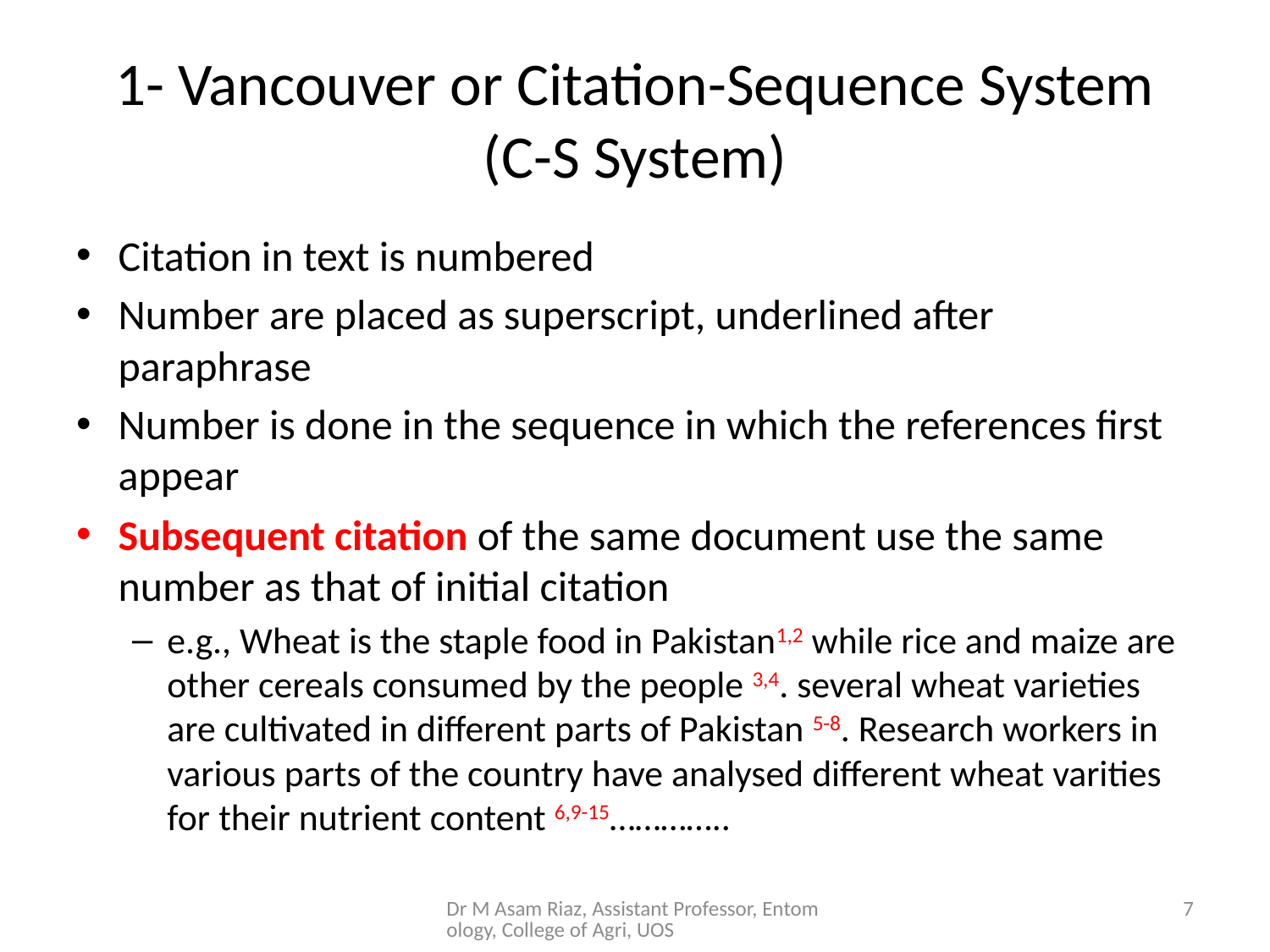

# 1- Vancouver or Citation-Sequence System (C-S System)
Citation in text is numbered
Number are placed as superscript, underlined after paraphrase
Number is done in the sequence in which the references first appear
Subsequent citation of the same document use the same number as that of initial citation
e.g., Wheat is the staple food in Pakistan1,2 while rice and maize are other cereals consumed by the people 3,4. several wheat varieties are cultivated in different parts of Pakistan 5-8. Research workers in various parts of the country have analysed different wheat varities for their nutrient content 6,9-15…………..
Dr M Asam Riaz, Assistant Professor, Entomology, College of Agri, UOS
7